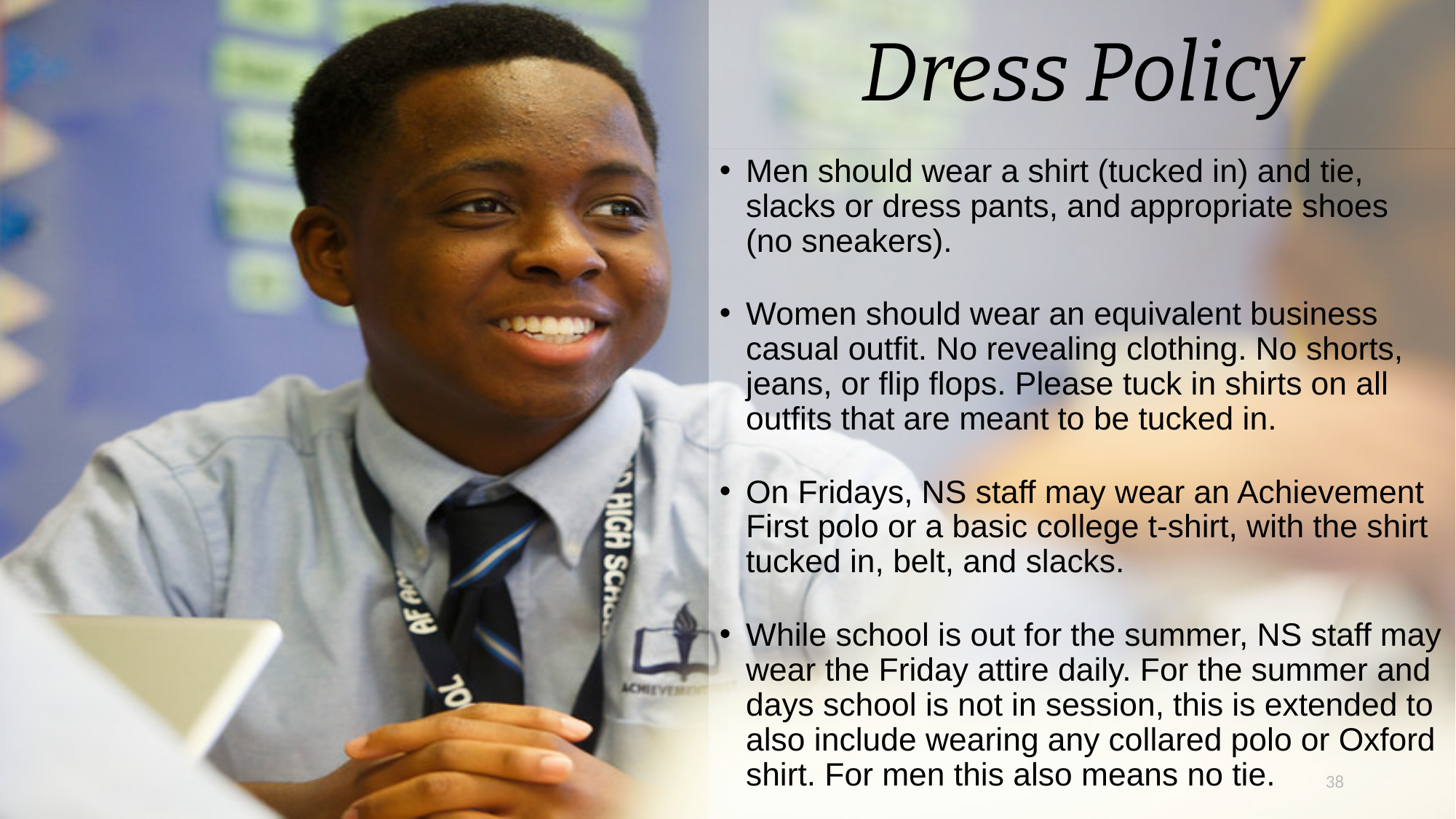

# Dress Policy
Men should wear a shirt (tucked in) and tie, slacks or dress pants, and appropriate shoes (no sneakers).

Women should wear an equivalent business casual outfit. No revealing clothing. No shorts, jeans, or flip flops. Please tuck in shirts on all outfits that are meant to be tucked in.

On Fridays, NS staff may wear an Achievement First polo or a basic college t-shirt, with the shirt tucked in, belt, and slacks.

While school is out for the summer, NS staff may wear the Friday attire daily. For the summer and days school is not in session, this is extended to also include wearing any collared polo or Oxford shirt. For men this also means no tie.

38